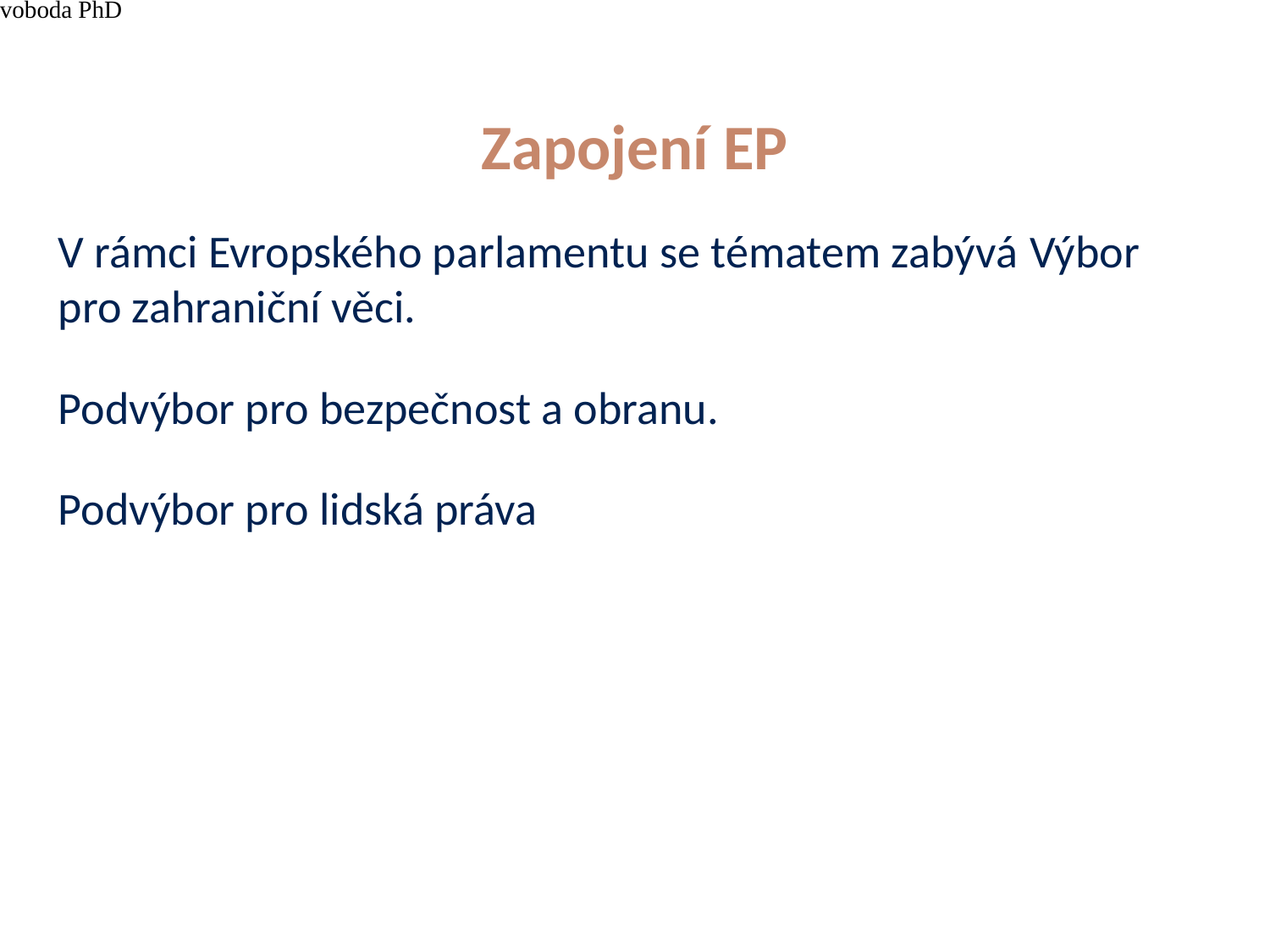

4/15/21
JUDr. Cyril Svoboda PhD
276
# Zapojení EP
V rámci Evropského parlamentu se tématem zabývá Výbor pro zahraniční věci.
Podvýbor pro bezpečnost a obranu.
Podvýbor pro lidská práva